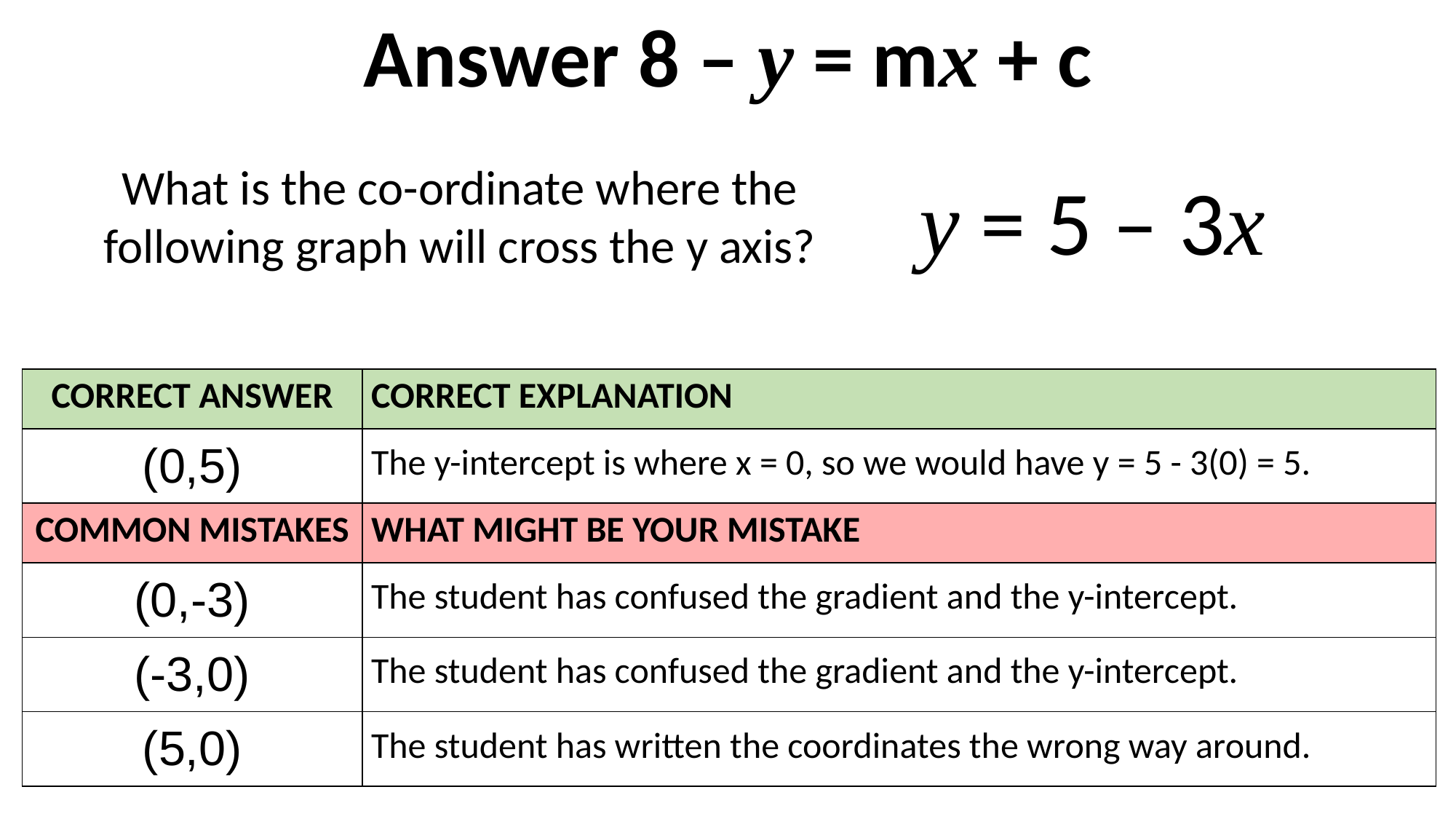

Answer 8 – y = mx + c
What is the co-ordinate where the following graph will cross the y axis?
y = 5 – 3x
| CORRECT ANSWER | CORRECT EXPLANATION |
| --- | --- |
| (0,5) | The y-intercept is where x = 0, so we would have y = 5 - 3(0) = 5. |
| COMMON MISTAKES | WHAT MIGHT BE YOUR MISTAKE |
| (0,-3) | The student has confused the gradient and the y-intercept. |
| (-3,0) | The student has confused the gradient and the y-intercept. |
| (5,0) | The student has written the coordinates the wrong way around. |